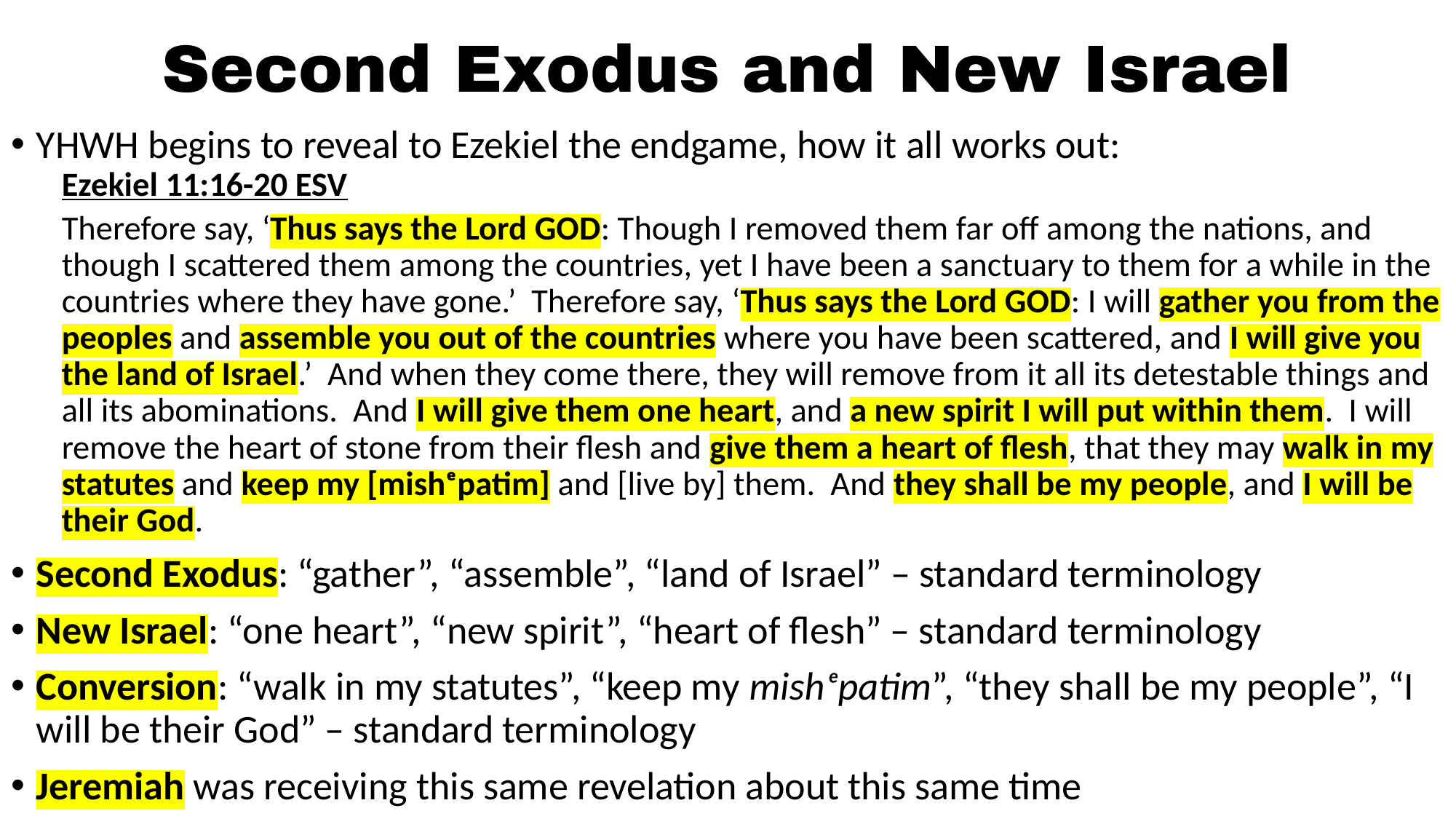

# Second Exodus and New Israel
YHWH begins to reveal to Ezekiel the endgame, how it all works out:
Ezekiel 11:16-20 ESV
Therefore say, ‘Thus says the Lord GOD: Though I removed them far off among the nations, and though I scattered them among the countries, yet I have been a sanctuary to them for a while in the countries where they have gone.’  Therefore say, ‘Thus says the Lord GOD: I will gather you from the peoples and assemble you out of the countries where you have been scattered, and I will give you the land of Israel.’  And when they come there, they will remove from it all its detestable things and all its abominations.  And I will give them one heart, and a new spirit I will put within them.  I will remove the heart of stone from their flesh and give them a heart of flesh, that they may walk in my statutes and keep my [mishᵉpatim] and [live by] them.  And they shall be my people, and I will be their God.
Second Exodus: “gather”, “assemble”, “land of Israel” – standard terminology
New Israel: “one heart”, “new spirit”, “heart of flesh” – standard terminology
Conversion: “walk in my statutes”, “keep my mishᵉpatim”, “they shall be my people”, “I will be their God” – standard terminology
Jeremiah was receiving this same revelation about this same time